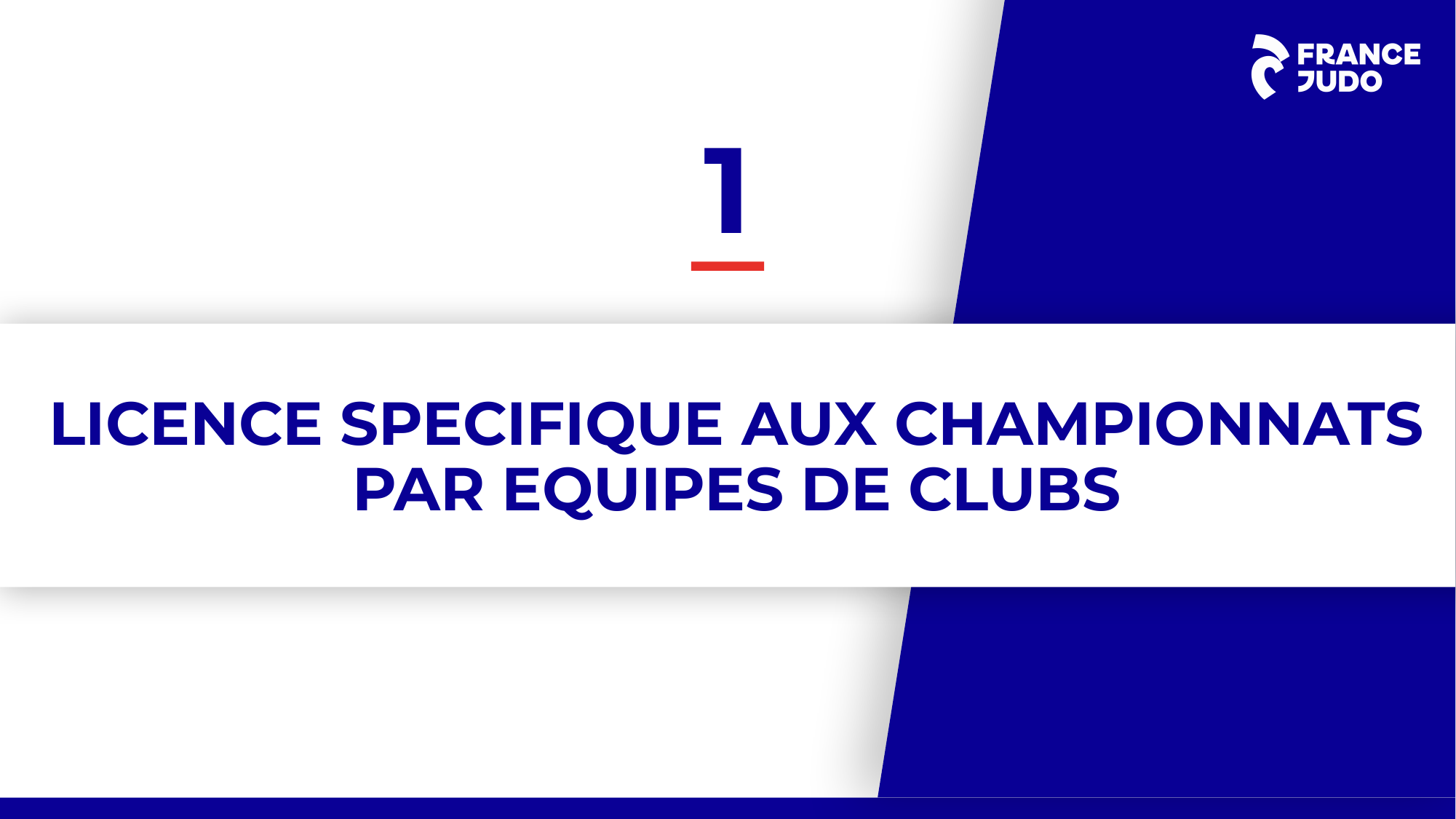

1

LICENCE SPECIFIQUE AUX CHAMPIONNATS PAR EQUIPES DE CLUBS